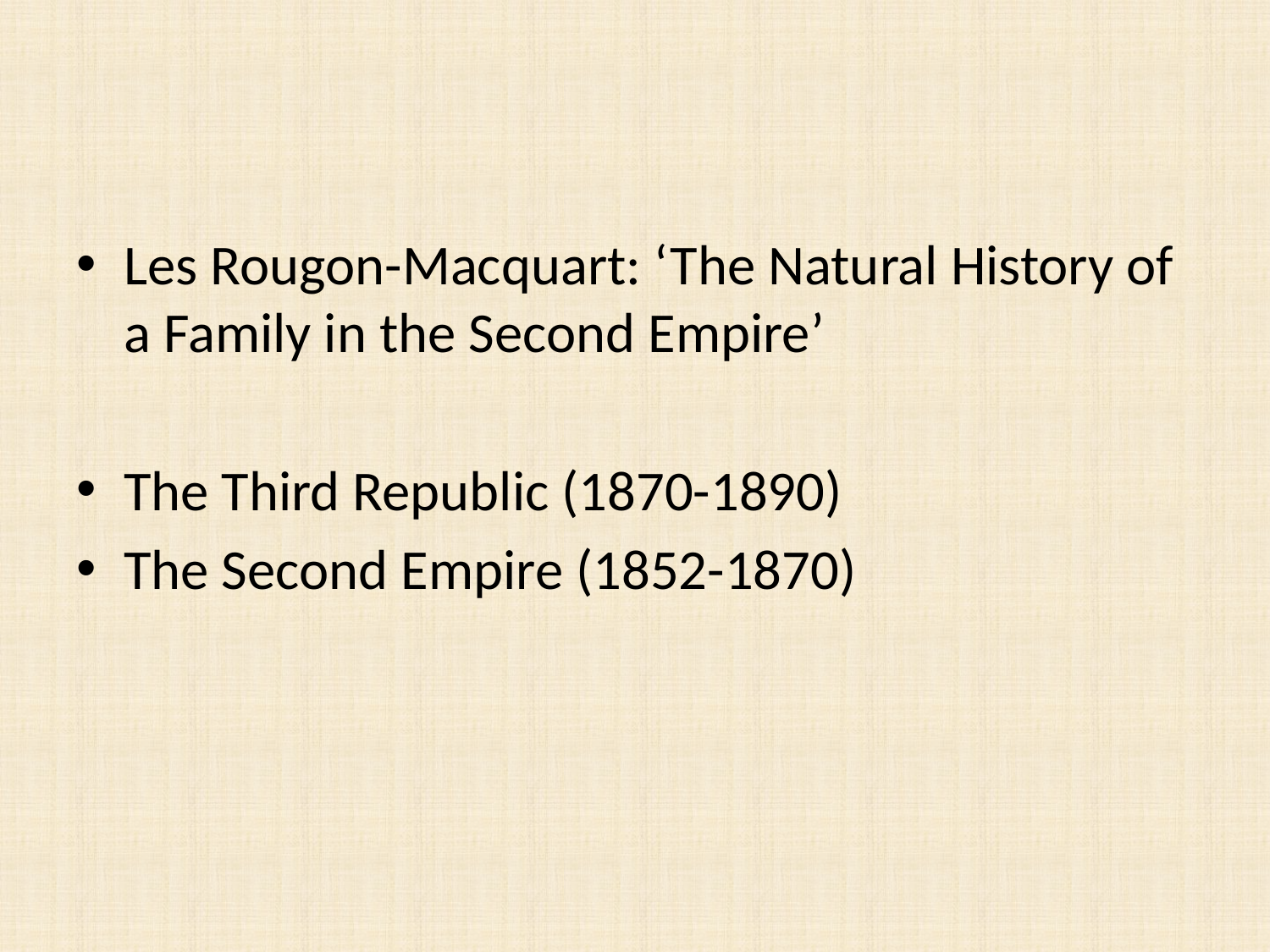

#
Les Rougon-Macquart: ‘The Natural History of a Family in the Second Empire’

The Third Republic (1870-1890)
The Second Empire (1852-1870)